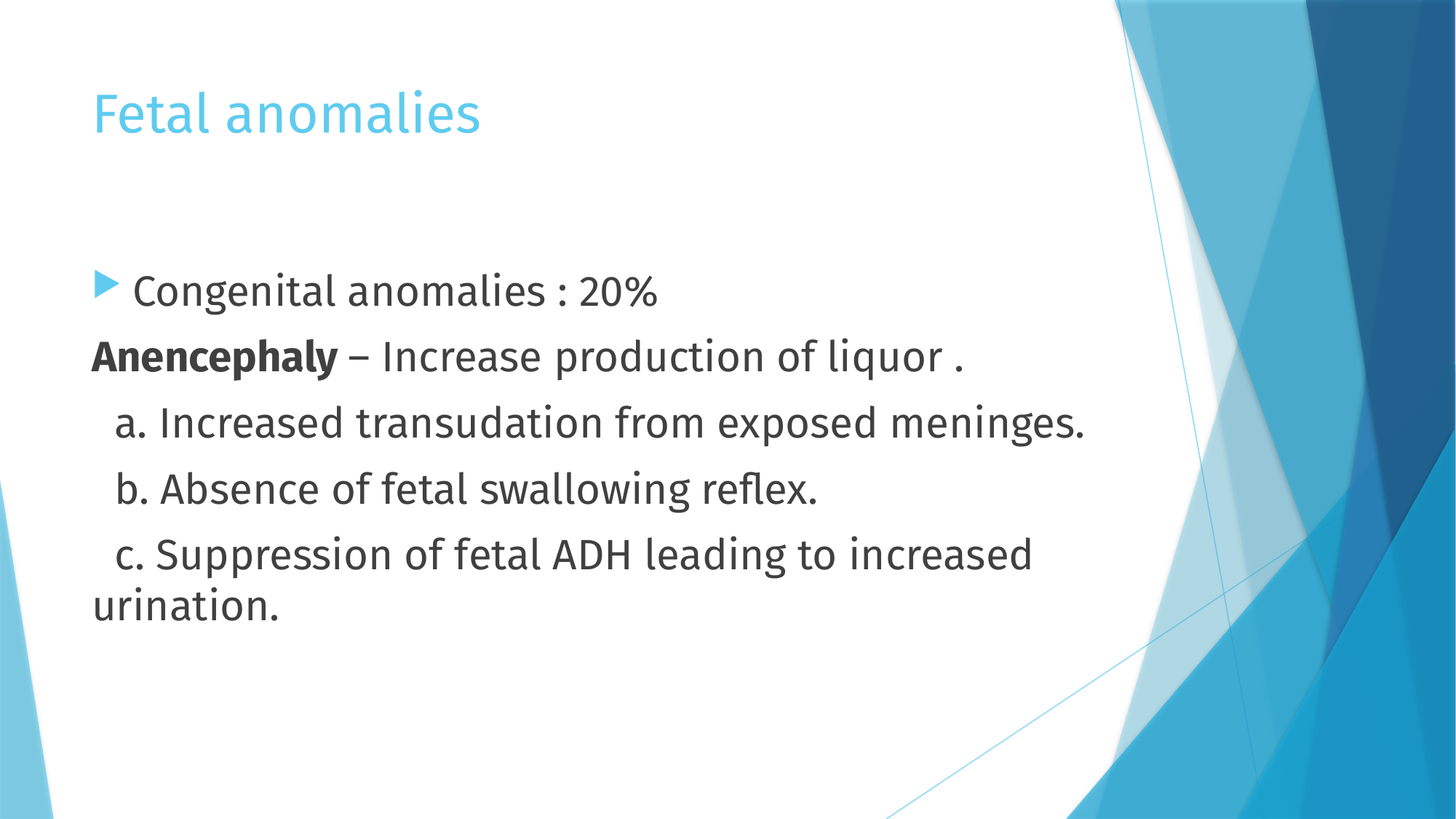

# Fetal anomalies
Congenital anomalies : 20%
Anencephaly – Increase production of liquor .
  a. Increased transudation from exposed meninges.
  b. Absence of fetal swallowing reflex.
  c. Suppression of fetal ADH leading to increased urination.